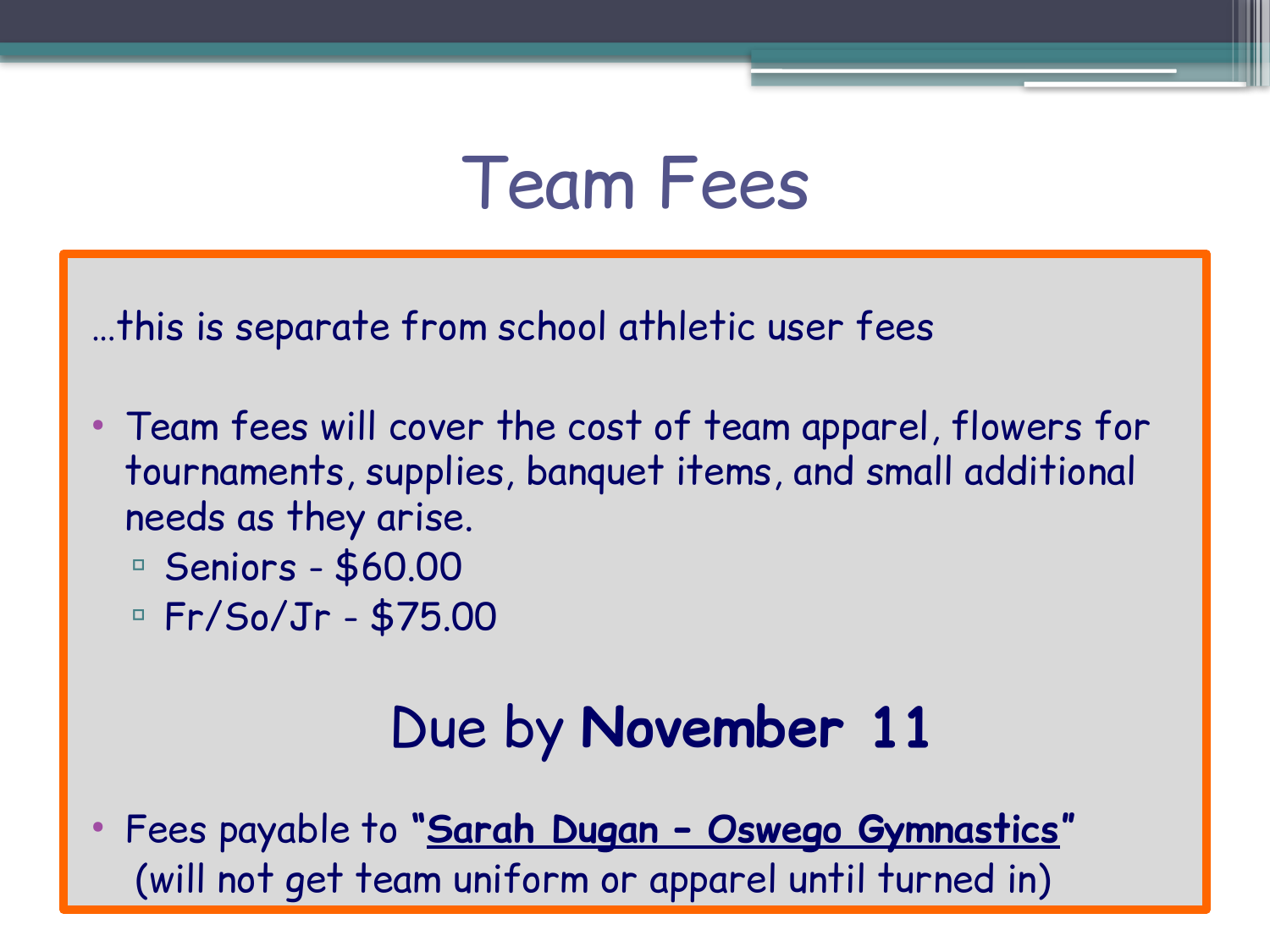

# Team Fees

…this is separate from school athletic user fees

Team fees will cover the cost of team apparel, flowers for tournaments, supplies, banquet items, and small additional needs as they arise.
Seniors - $60.00
Fr/So/Jr - $75.00

Due by November 11

Fees payable to “Sarah Dugan – Oswego Gymnastics”
    (will not get team uniform or apparel until turned in)